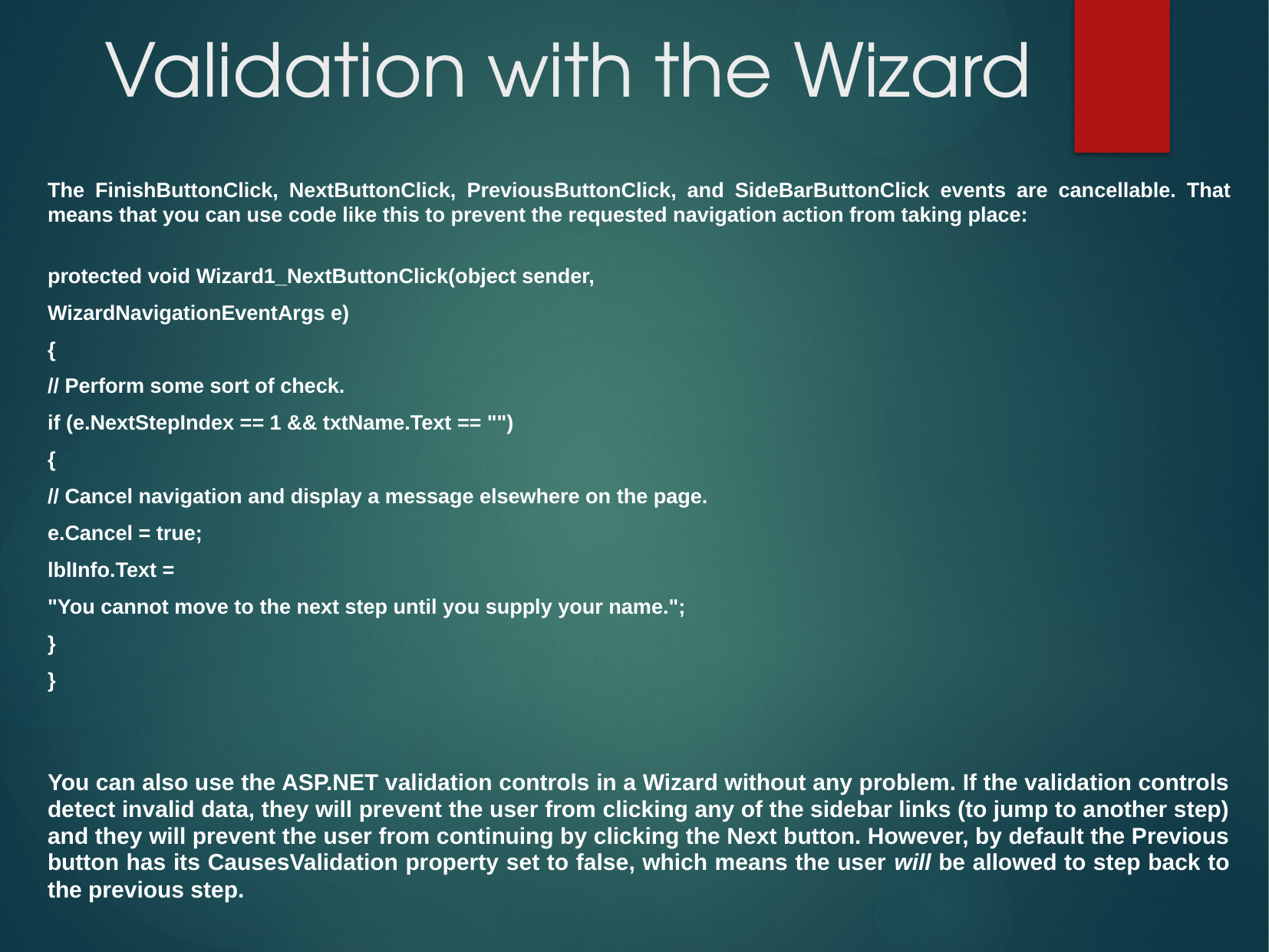

# Validation with the Wizard
The FinishButtonClick, NextButtonClick, PreviousButtonClick, and SideBarButtonClick events are cancellable. That means that you can use code like this to prevent the requested navigation action from taking place:

protected void Wizard1_NextButtonClick(object sender,
WizardNavigationEventArgs e)
{
// Perform some sort of check.
if (e.NextStepIndex == 1 && txtName.Text == "")
{
// Cancel navigation and display a message elsewhere on the page.
e.Cancel = true;
lblInfo.Text =
"You cannot move to the next step until you supply your name.";
}
}

You can also use the ASP.NET validation controls in a Wizard without any problem. If the validation controls detect invalid data, they will prevent the user from clicking any of the sidebar links (to jump to another step) and they will prevent the user from continuing by clicking the Next button. However, by default the Previous button has its CausesValidation property set to false, which means the user will be allowed to step back to the previous step.